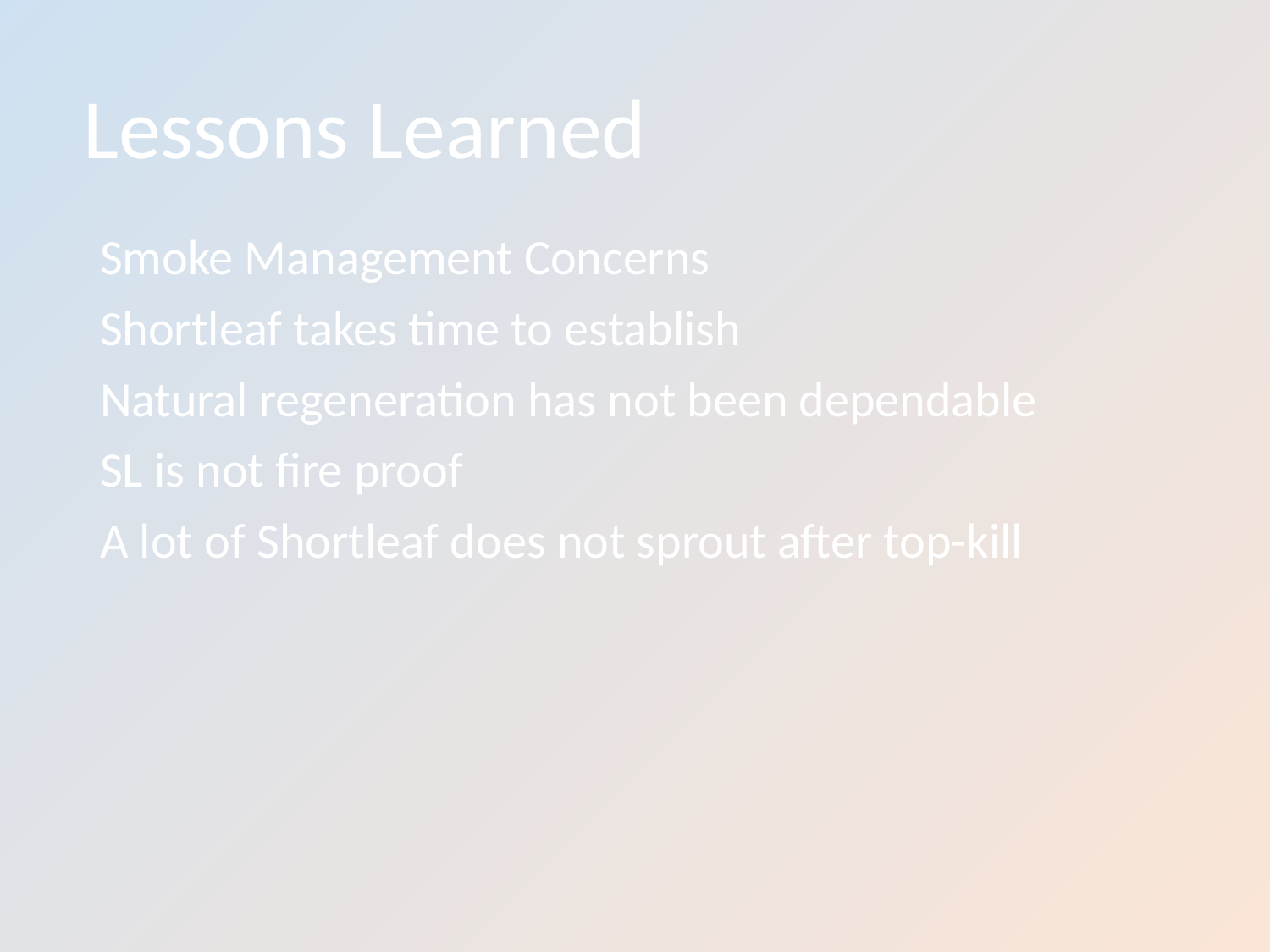

# Lessons Learned
Smoke Management Concerns
Shortleaf takes time to establish
Natural regeneration has not been dependable
SL is not fire proof
A lot of Shortleaf does not sprout after top-kill